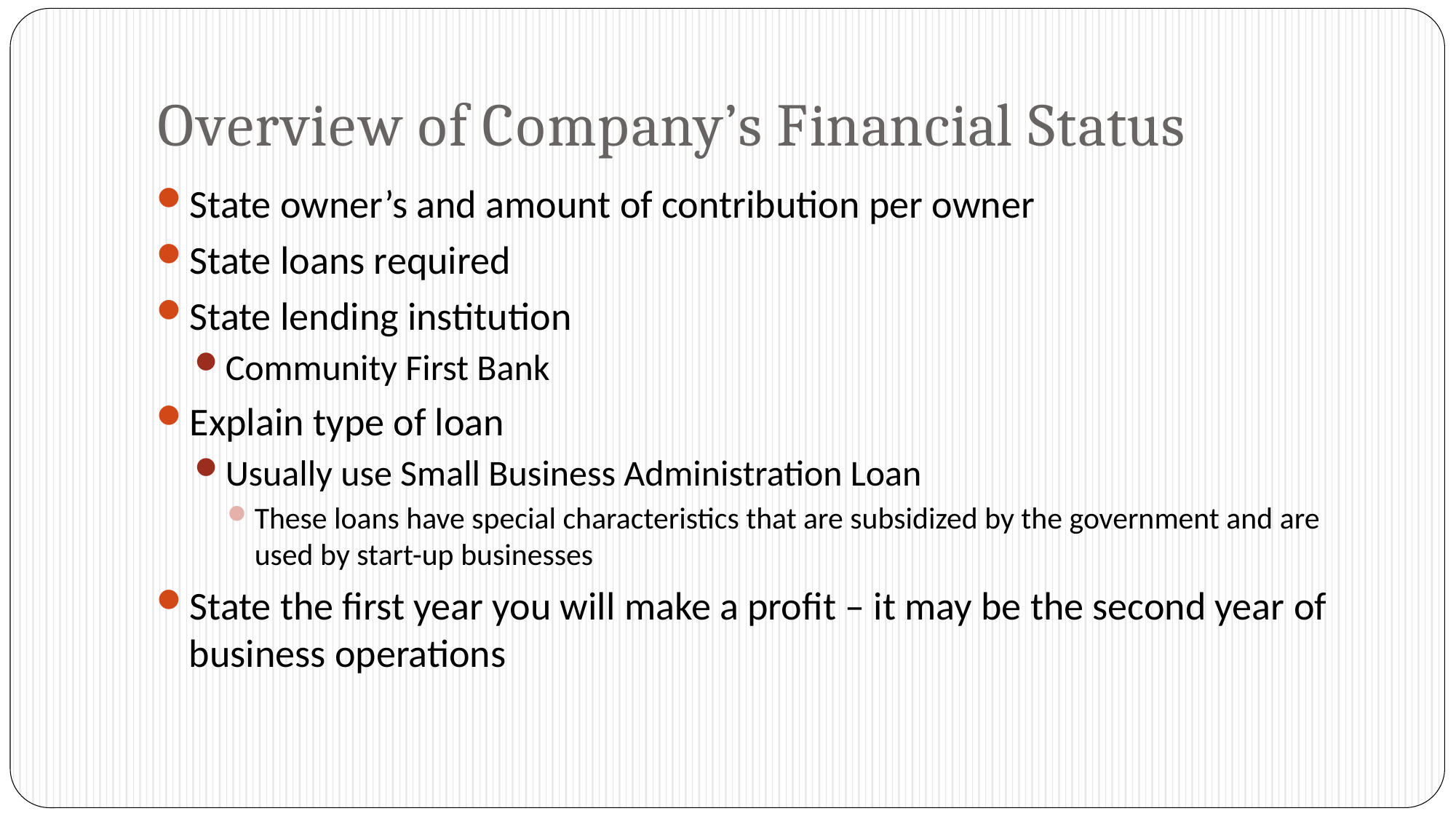

# Overview of Company’s Financial Status
State owner’s and amount of contribution per owner
State loans required
State lending institution
Community First Bank
Explain type of loan
Usually use Small Business Administration Loan
These loans have special characteristics that are subsidized by the government and are used by start-up businesses
State the first year you will make a profit – it may be the second year of business operations